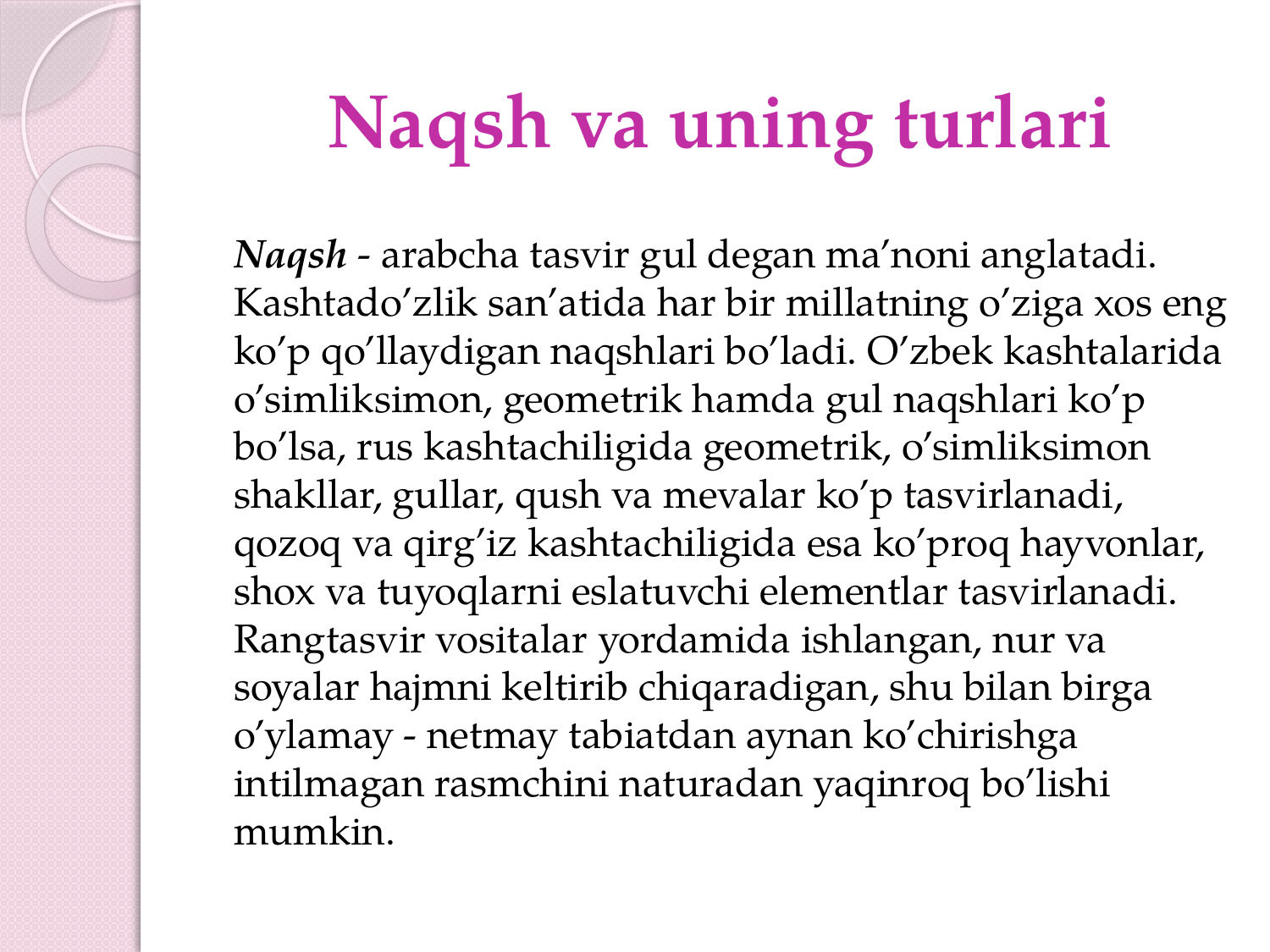

# Naqsh va uning turlari

		Naqsh - arabcha tasvir gul degan ma’noni anglatadi. Kashtado’zlik san’atida har bir millatning o’ziga xos eng ko’p qo’llaydigan naqshlari bo’ladi. O’zbek kashtalarida o’simliksimon, geometrik hamda gul naqshlari ko’p bo’lsa, rus kashtachiligida geometrik, o’simliksimon shakllar, gullar, qush va mevalar ko’p tasvirlanadi, qozoq va qirg’iz kashtachiligida esa ko’proq hayvonlar, shox va tuyoqlarni eslatuvchi elementlar tasvirlanadi. Rangtasvir vositalar yordamida ishlangan, nur va soyalar hajmni keltirib chiqaradigan, shu bilan birga o’ylamay - netmay tabiatdan aynan ko’chirishga intilmagan rasmchini naturadan yaqinroq bo’lishi mumkin.